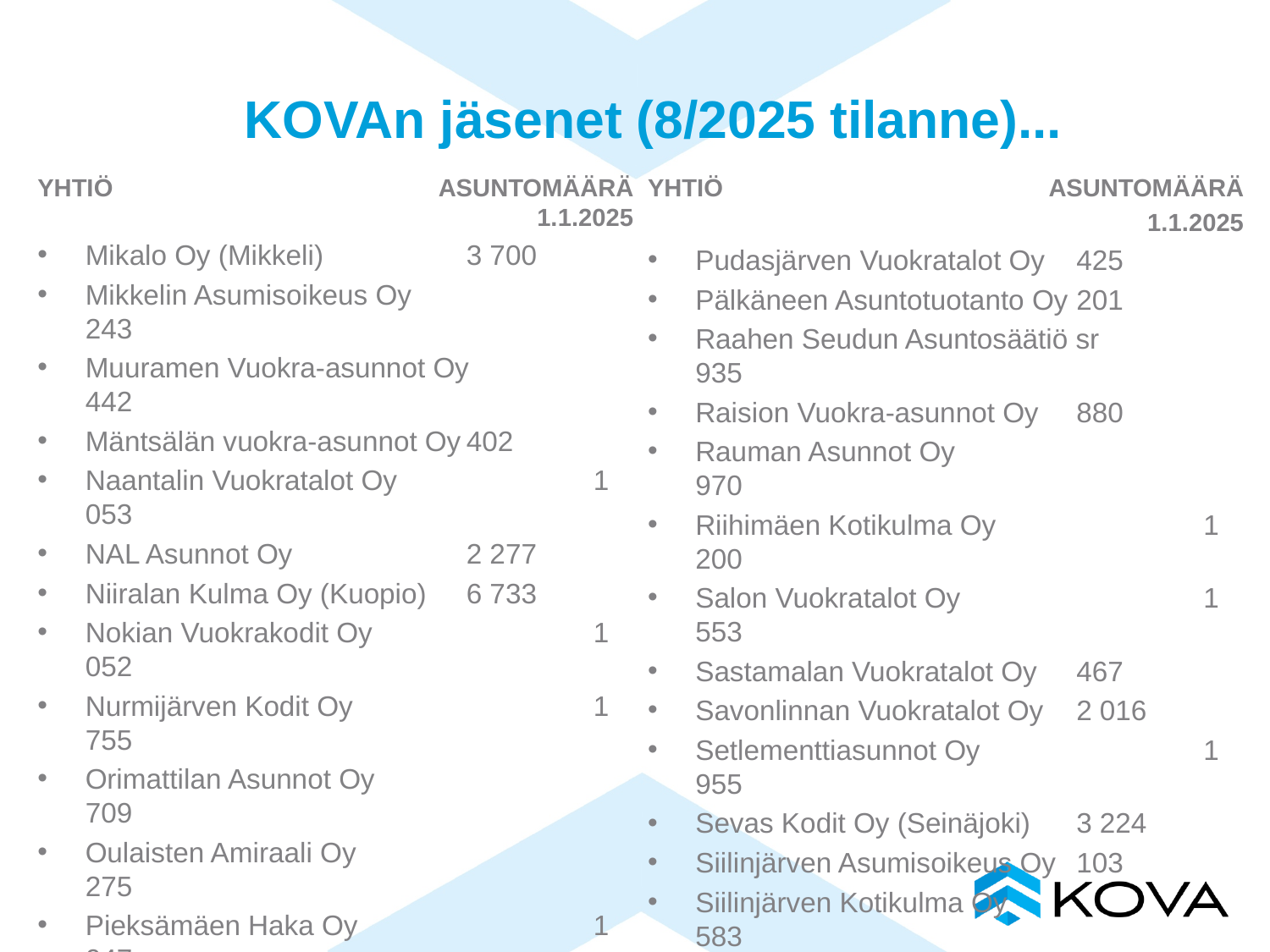

# KOVAn jäsenet (8/2025 tilanne)...
YHTIÖ			   ASUNTOMÄÄRÄ 			                 1.1.2025
Mikalo Oy (Mikkeli)		3 700
Mikkelin Asumisoikeus Oy		243
Muuramen Vuokra-asunnot Oy	442
Mäntsälän vuokra-asunnot Oy	402
Naantalin Vuokratalot Oy		1 053
NAL Asunnot Oy		2 277
Niiralan Kulma Oy (Kuopio)	6 733
Nokian Vuokrakodit Oy		1 052
Nurmijärven Kodit Oy		1 755
Orimattilan Asunnot Oy		709
Oulaisten Amiraali Oy		275
Pieksämäen Haka Oy		1 047
Pirkanmaan Avo-Asunnot Oy	1 405
Pirkan Opiskelija-asunnot Oy	2 492
Porin YH-Asunnot Oy		1 676
Porvoon A-asunnot Oy		1 835
YHTIÖ			   ASUNTOMÄÄRÄ
			                 1.1.2025
Pudasjärven Vuokratalot Oy	425
Pälkäneen Asuntotuotanto Oy	201
Raahen Seudun Asuntosäätiö sr	935
Raision Vuokra-asunnot Oy	880
Rauman Asunnot Oy		970
Riihimäen Kotikulma Oy		1 200
Salon Vuokratalot Oy		1 553
Sastamalan Vuokratalot Oy	467
Savonlinnan Vuokratalot Oy	2 016
Setlementtiasunnot Oy		1 955
Sevas Kodit Oy (Seinäjoki)	3 224
Siilinjärven Asumisoikeus Oy	103
Siilinjärven Kotikulma Oy		583
Simon Vuokratalot Oy		103
Sivakka-yhtymä Oy (Oulu)		8 444